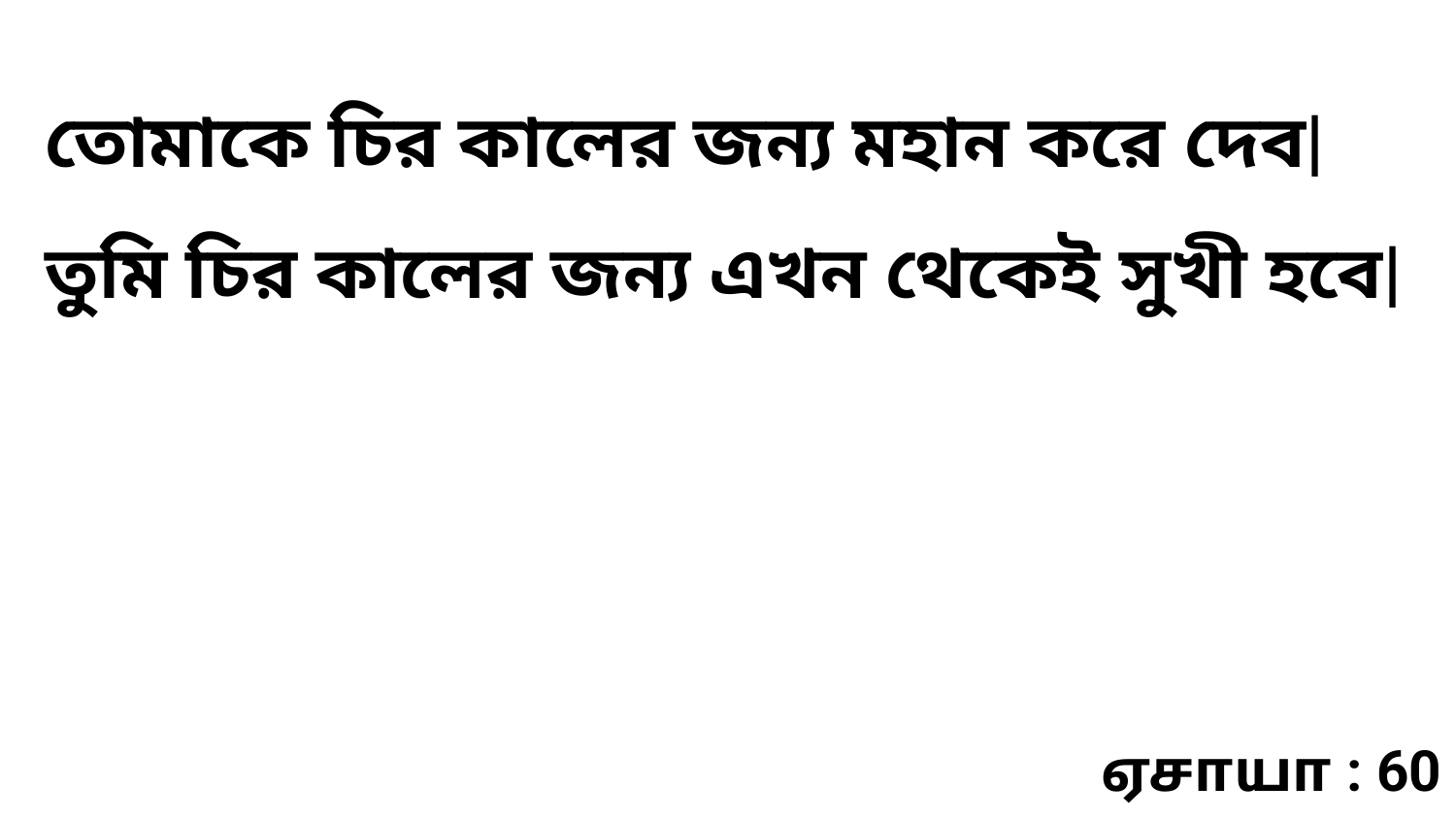

তোমাকে চির কালের জন্য মহান করে দেব| তুমি চির কালের জন্য এখন থেকেই সুখী হবে|
ஏசாயா : 60